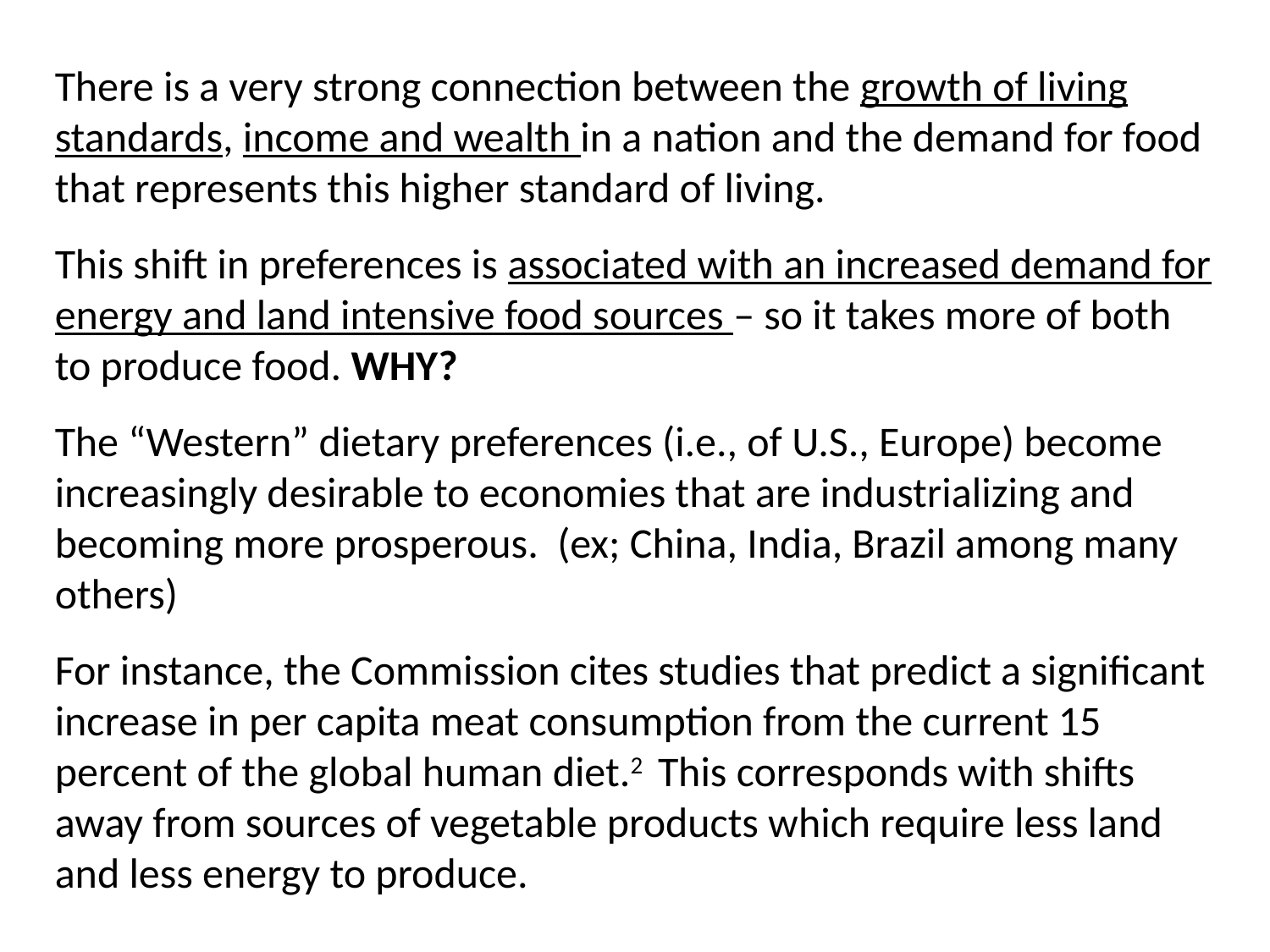

There is a very strong connection between the growth of living standards, income and wealth in a nation and the demand for food that represents this higher standard of living.

This shift in preferences is associated with an increased demand for energy and land intensive food sources – so it takes more of both to produce food. WHY?

The “Western” dietary preferences (i.e., of U.S., Europe) become increasingly desirable to economies that are industrializing and becoming more prosperous.  (ex; China, India, Brazil among many others)

For instance, the Commission cites studies that predict a significant increase in per capita meat consumption from the current 15 percent of the global human diet.2  This corresponds with shifts away from sources of vegetable products which require less land and less energy to produce.